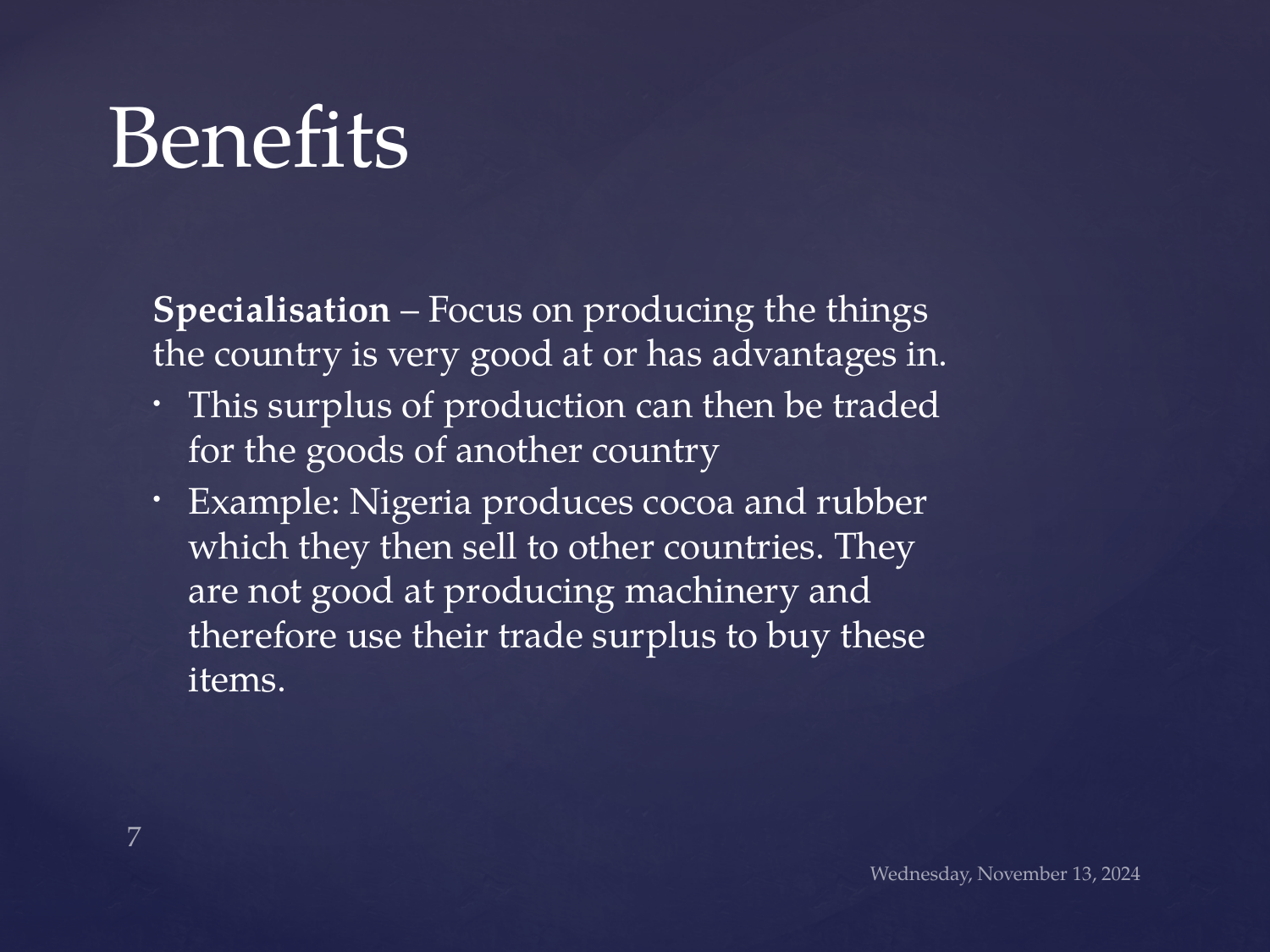

# Benefits
Specialisation – Focus on producing the things the country is very good at or has advantages in.
This surplus of production can then be traded for the goods of another country
Example: Nigeria produces cocoa and rubber which they then sell to other countries. They are not good at producing machinery and therefore use their trade surplus to buy these items.
7

Wednesday, November 13, 2024